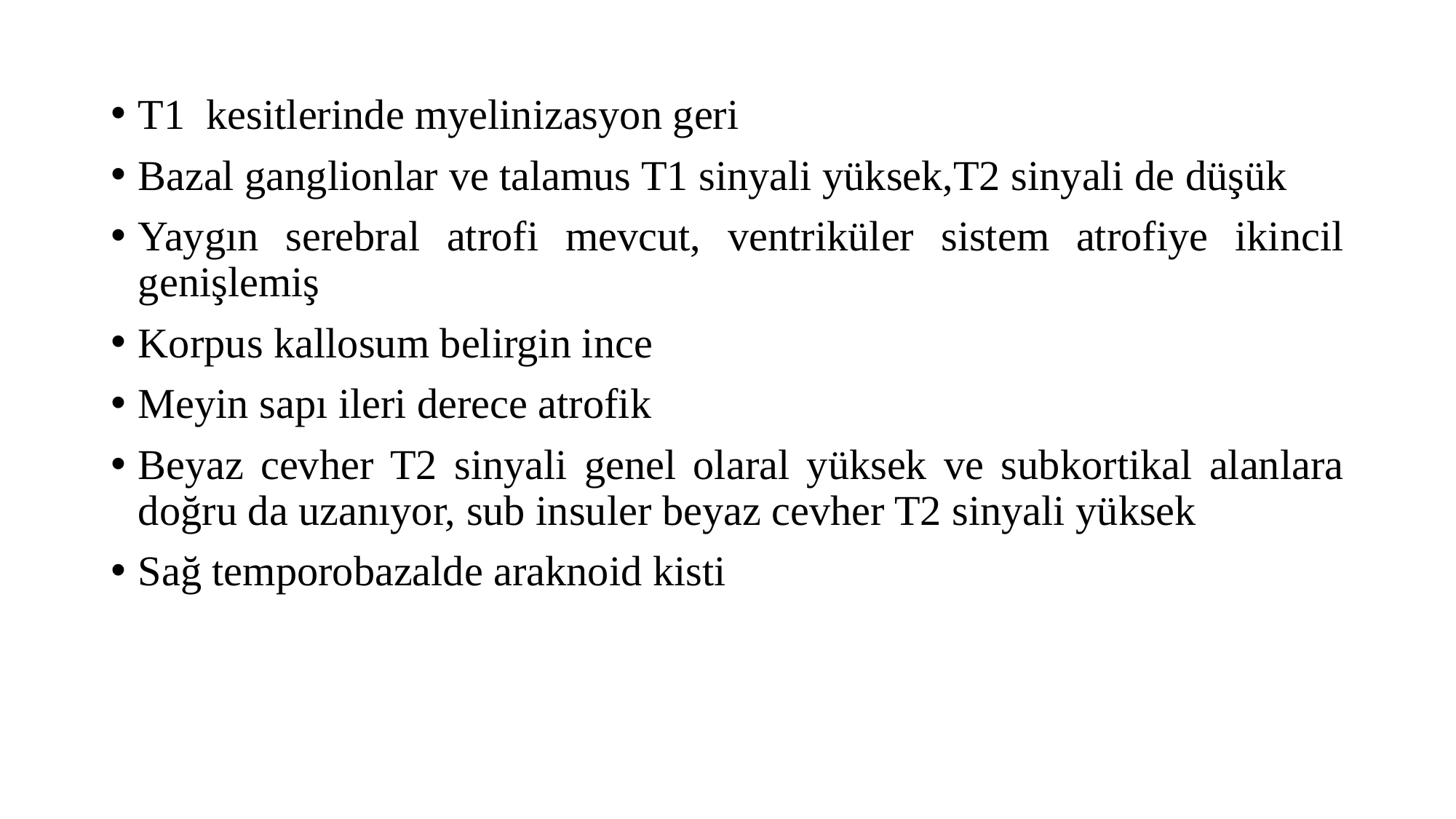

T1  kesitlerinde myelinizasyon geri
Bazal ganglionlar ve talamus T1 sinyali yüksek,T2 sinyali de düşük
Yaygın serebral atrofi mevcut, ventriküler sistem atrofiye ikincil genişlemiş
Korpus kallosum belirgin ince
Meyin sapı ileri derece atrofik
Beyaz cevher T2 sinyali genel olaral yüksek ve subkortikal alanlara doğru da uzanıyor, sub insuler beyaz cevher T2 sinyali yüksek
Sağ temporobazalde araknoid kisti